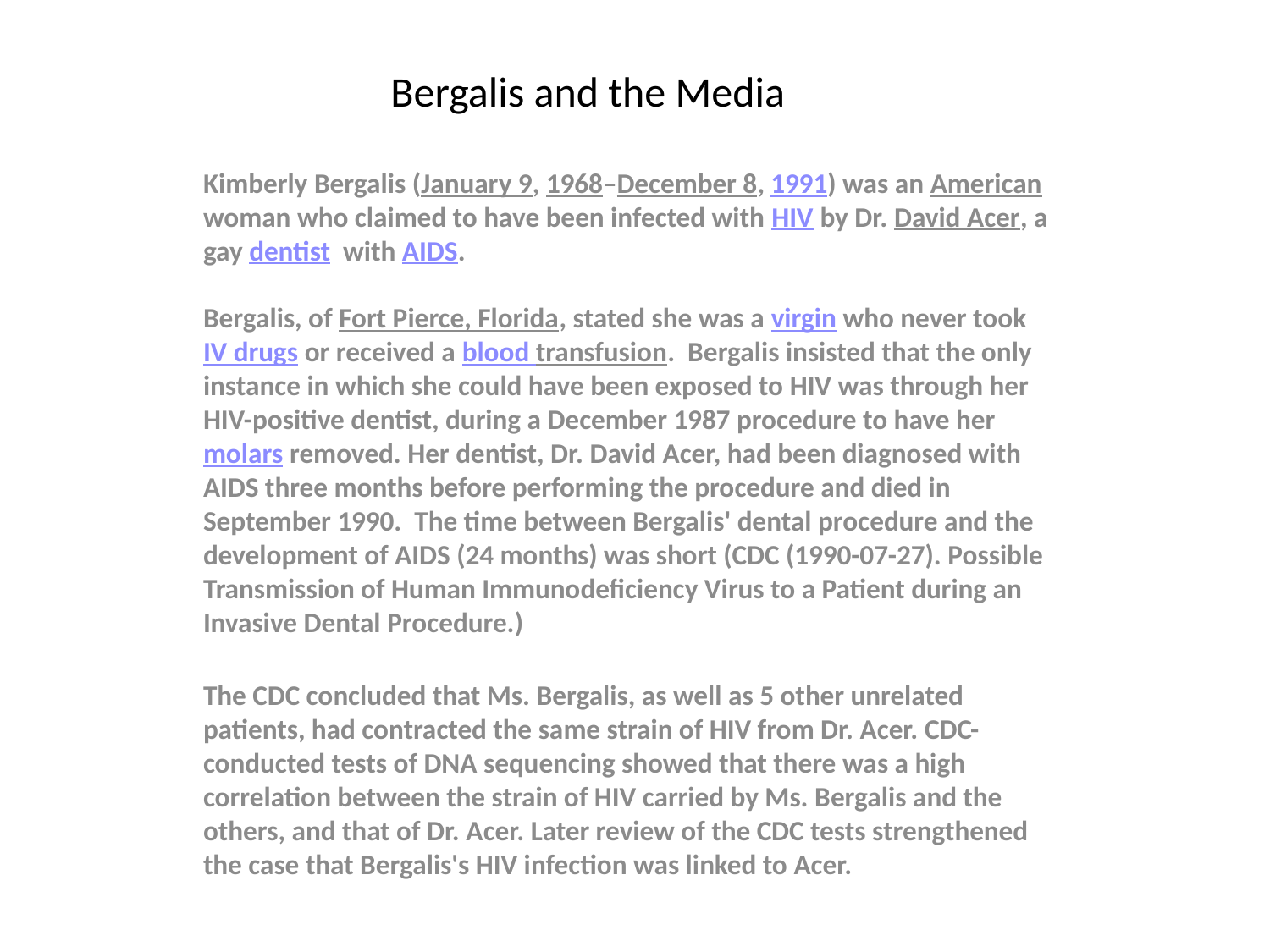

# Bergalis and the Media
Kimberly Bergalis (January 9, 1968–December 8, 1991) was an American woman who claimed to have been infected with HIV by Dr. David Acer, a gay dentist  with AIDS.
Bergalis, of Fort Pierce, Florida, stated she was a virgin who never took IV drugs or received a blood transfusion.  Bergalis insisted that the only instance in which she could have been exposed to HIV was through her HIV-positive dentist, during a December 1987 procedure to have her molars removed. Her dentist, Dr. David Acer, had been diagnosed with AIDS three months before performing the procedure and died in September 1990.  The time between Bergalis' dental procedure and the development of AIDS (24 months) was short (CDC (1990-07-27). Possible Transmission of Human Immunodeficiency Virus to a Patient during an Invasive Dental Procedure.)
The CDC concluded that Ms. Bergalis, as well as 5 other unrelated patients, had contracted the same strain of HIV from Dr. Acer. CDC-conducted tests of DNA sequencing showed that there was a high correlation between the strain of HIV carried by Ms. Bergalis and the others, and that of Dr. Acer. Later review of the CDC tests strengthened the case that Bergalis's HIV infection was linked to Acer.